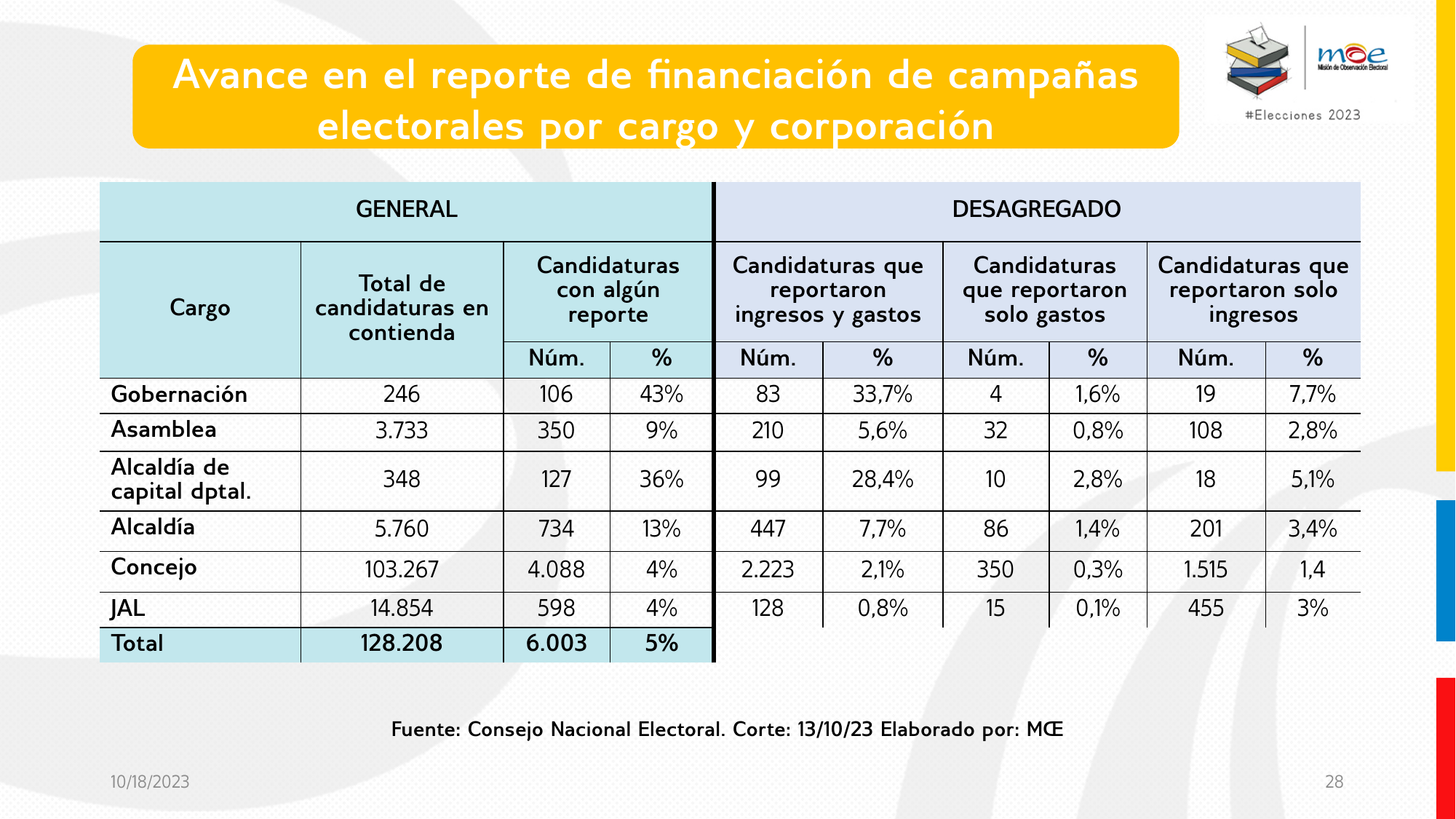

Avance en el reporte de financiación de campañas electorales por cargo y corporación
| GENERAL |  |  |  | DESAGREGADO |  |  |  |  |  |
| --- | --- | --- | --- | --- | --- | --- | --- | --- | --- |
| Cargo | Total de candidaturas en contienda | Candidaturas con algún reporte |  | Candidaturas que reportaron ingresos y gastos |  | Candidaturas que reportaron solo gastos |  | Candidaturas que reportaron solo ingresos |  |
|  |  | Núm. | % | Núm. | % | Núm. | % | Núm. | % |
| Gobernación | 246 | 106 | 43% | 83 | 33,7% | 4 | 1,6% | 19 | 7,7% |
| Asamblea | 3.733 | 350 | 9% | 210 | 5,6% | 32 | 0,8% | 108 | 2,8% |
| Alcaldía de capital dptal. | 348 | 127 | 36% | 99 | 28,4% | 10 | 2,8% | 18 | 5,1% |
| Alcaldía | 5.760 | 734 | 13% | 447 | 7,7% | 86 | 1,4% | 201 | 3,4% |
| Concejo | 103.267 | 4.088 | 4% | 2.223 | 2,1% | 350 | 0,3% | 1.515 | 1,4 |
| JAL | 14.854 | 598 | 4% | 128 | 0,8% | 15 | 0,1% | 455 | 3% |
| Total | 128.208 | 6.003 | 5% |  |  |  |  |  |  |
Fuente: Consejo Nacional Electoral. Corte: 13/10/23 Elaborado por: MOE
10/18/2023
28